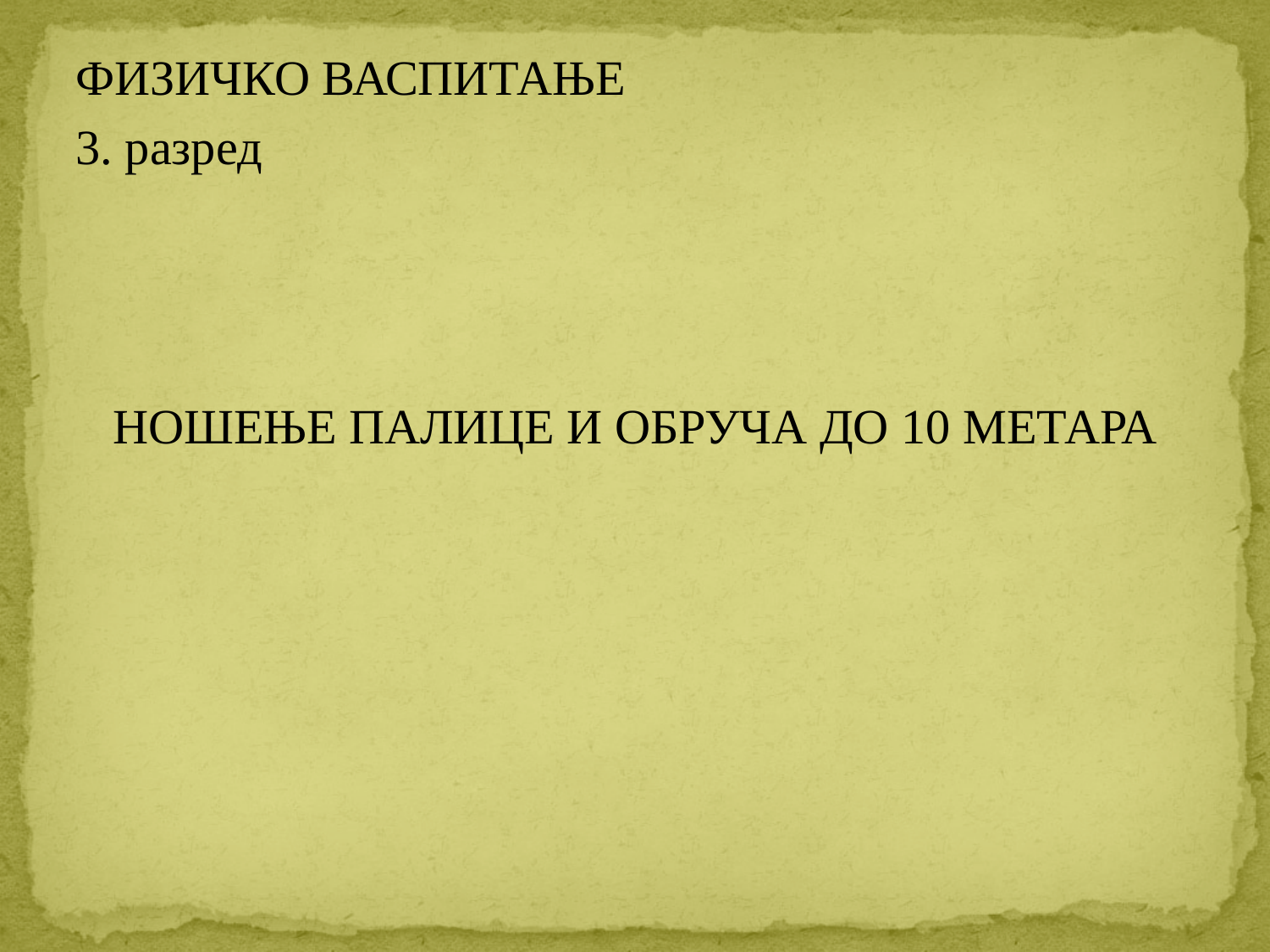

ФИЗИЧКО ВАСПИТАЊЕ
3. разред

НОШЕЊЕ ПАЛИЦЕ И ОБРУЧА ДО 10 МЕТАРА